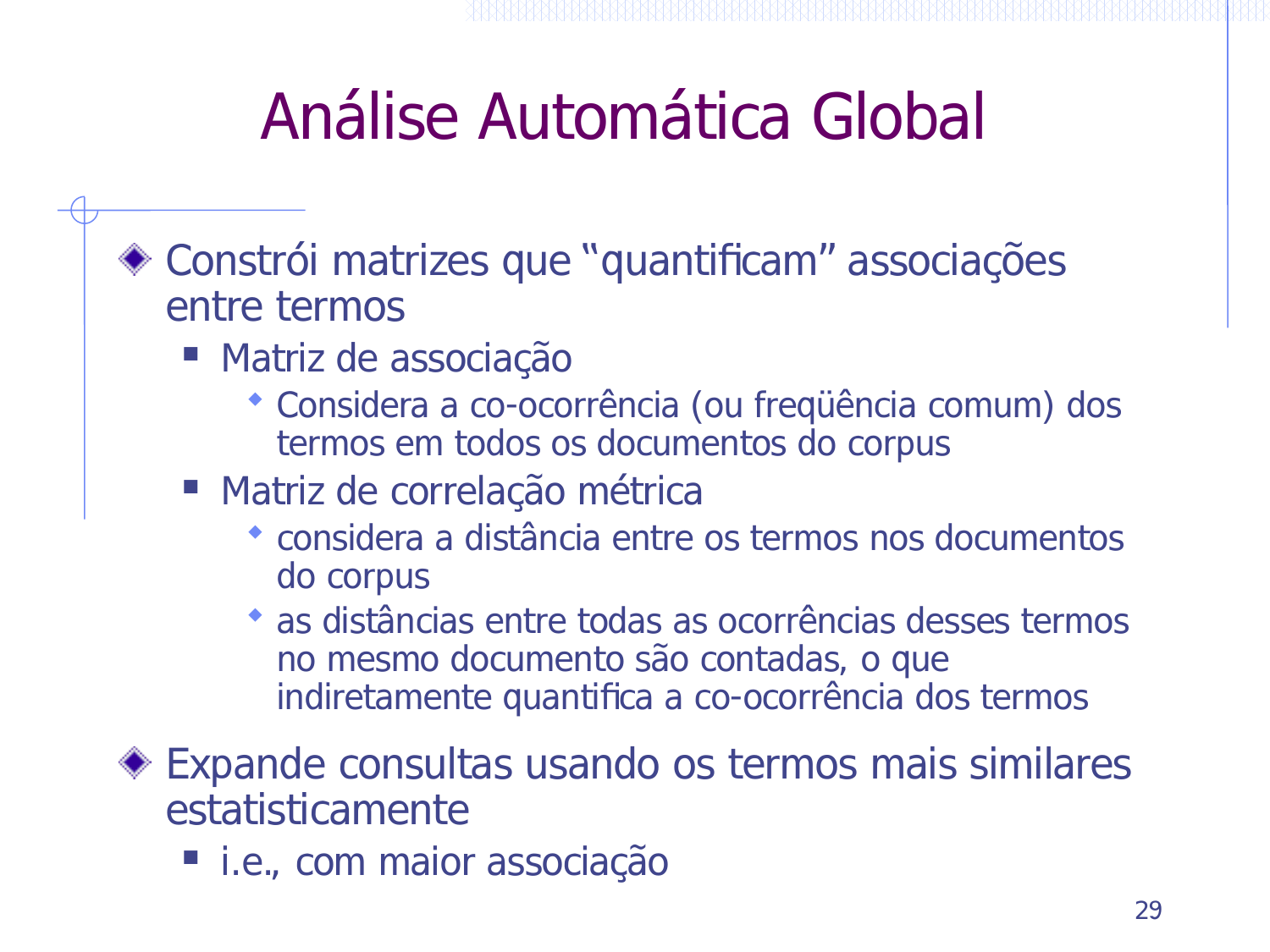

# Análise Automática Global
Constrói matrizes que “quantificam” associações entre termos
Matriz de associação
Considera a co-ocorrência (ou freqüência comum) dos termos em todos os documentos do corpus
Matriz de correlação métrica
considera a distância entre os termos nos documentos do corpus
as distâncias entre todas as ocorrências desses termos no mesmo documento são contadas, o que indiretamente quantifica a co-ocorrência dos termos
Expande consultas usando os termos mais similares estatisticamente
i.e., com maior associação
29